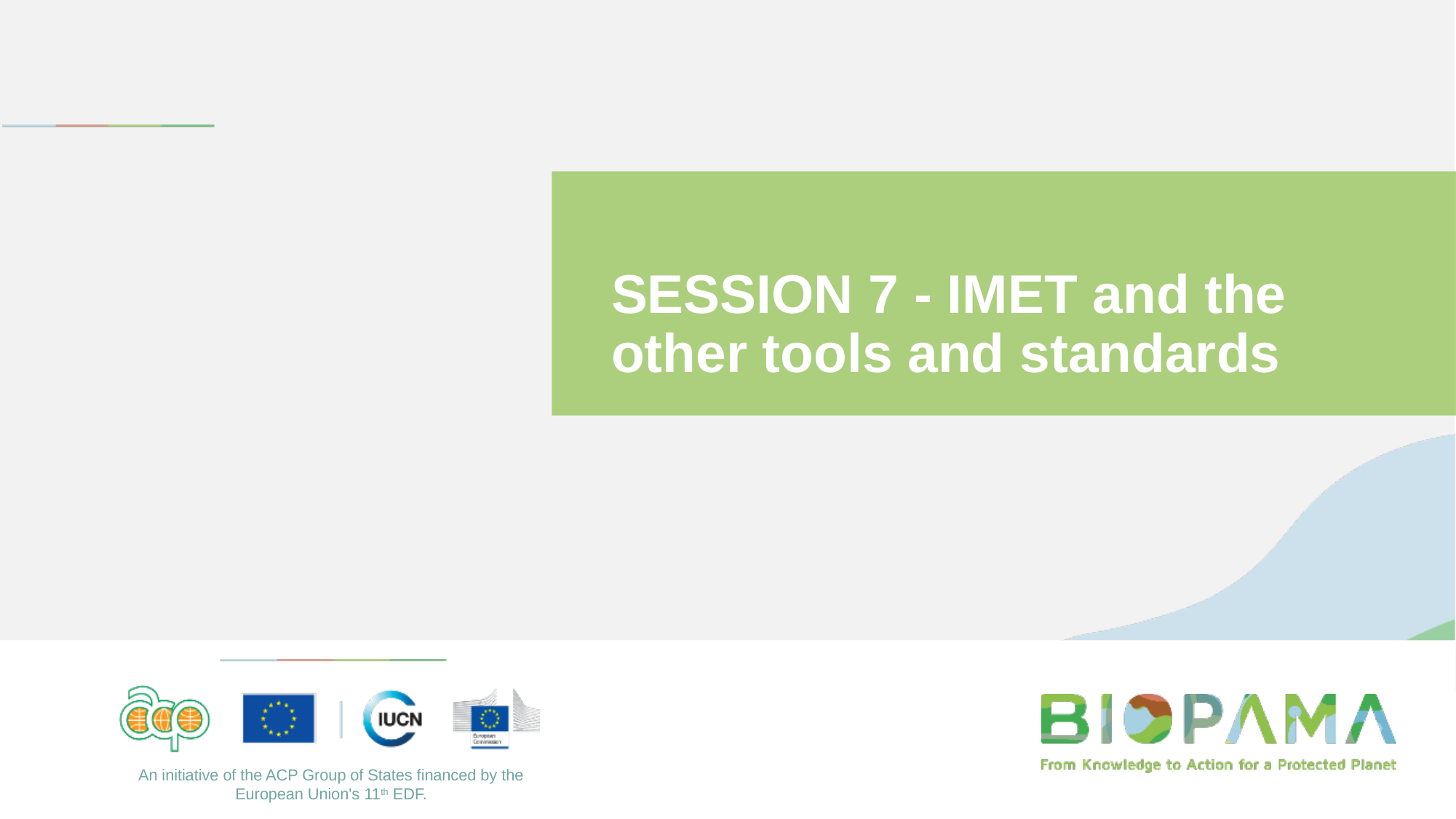

# SESSION 7 - IMET and the other tools and standards